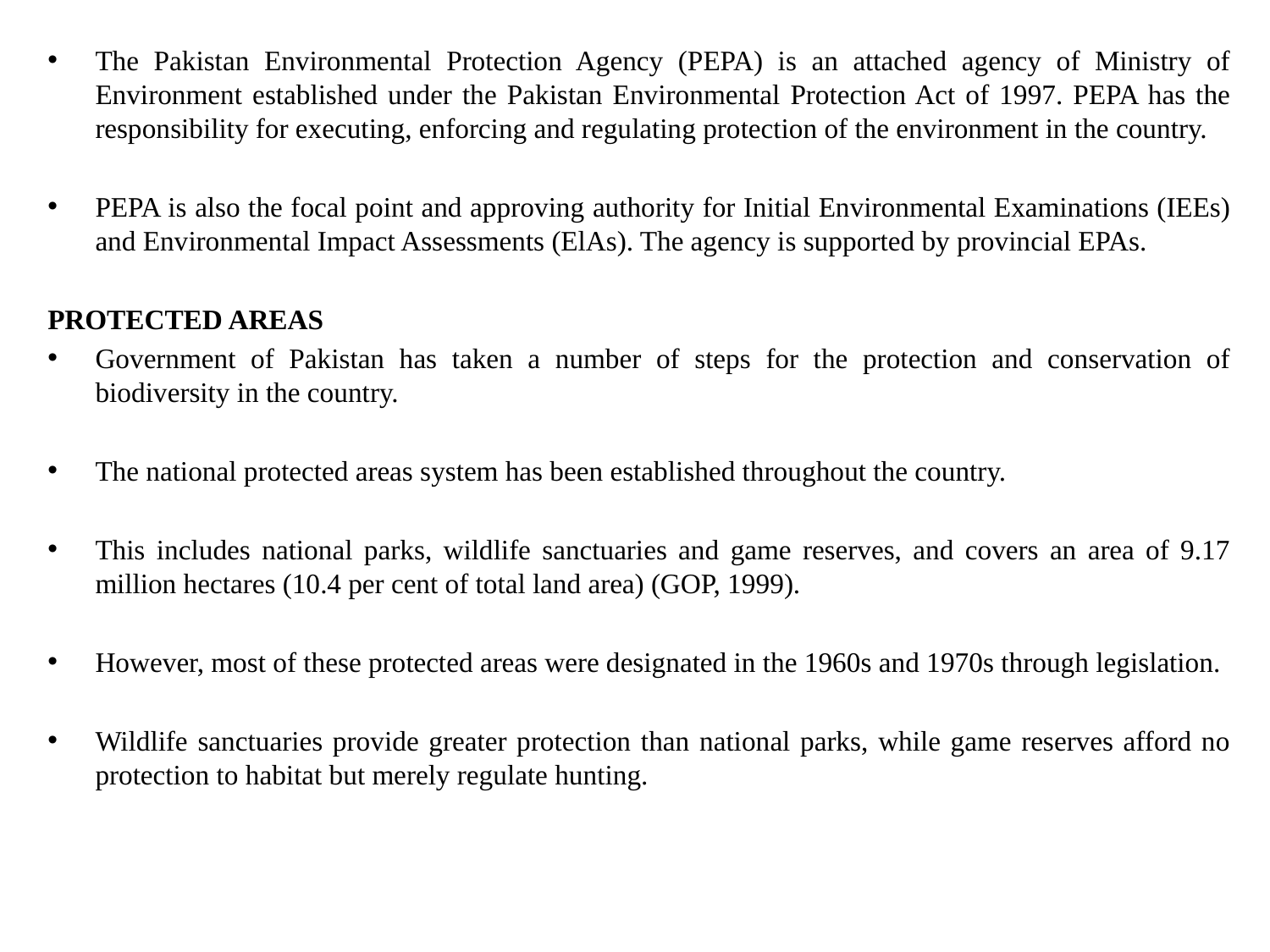

The Pakistan Environmental Protection Agency (PEPA) is an attached agency of Ministry of Environment established under the Pakistan Environmental Protection Act of 1997. PEPA has the responsibility for executing, enforcing and regulating protection of the environment in the country.

PEPA is also the focal point and approving authority for Initial Environmental Examinations (IEEs) and Environmental Impact Assessments (ElAs). The agency is supported by provincial EPAs.

PROTECTED AREAS
Government of Pakistan has taken a number of steps for the protection and conservation of biodiversity in the country.

The national protected areas system has been established throughout the country.

This includes national parks, wildlife sanctuaries and game reserves, and covers an area of 9.17 million hectares (10.4 per cent of total land area) (GOP, 1999).

However, most of these protected areas were designated in the 1960s and 1970s through legislation.

Wildlife sanctuaries provide greater protection than national parks, while game reserves afford no protection to habitat but merely regulate hunting.